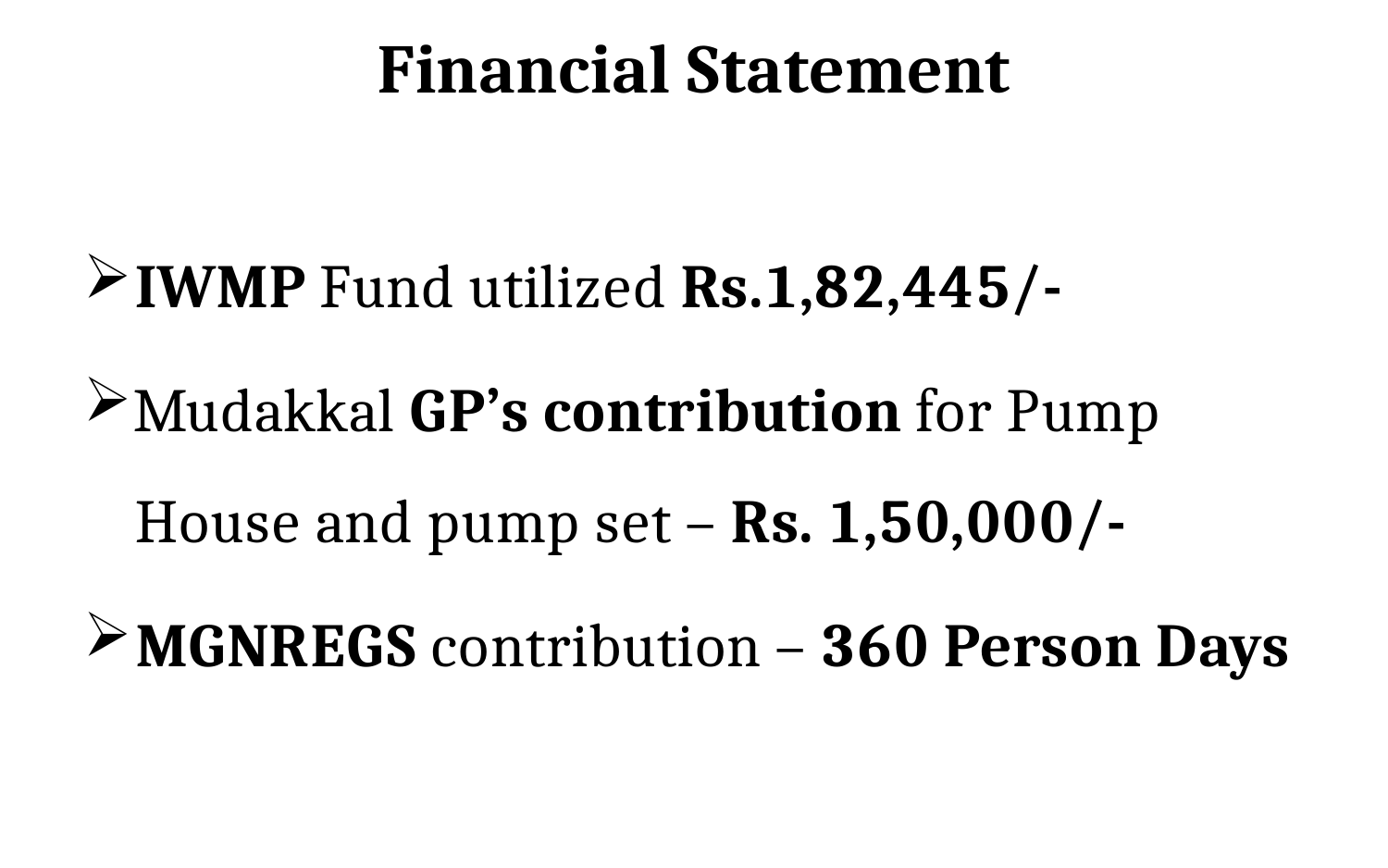

# Financial Statement
IWMP Fund utilized Rs.1,82,445/-
Mudakkal GP’s contribution for Pump House and pump set – Rs. 1,50,000/-
MGNREGS contribution – 360 Person Days